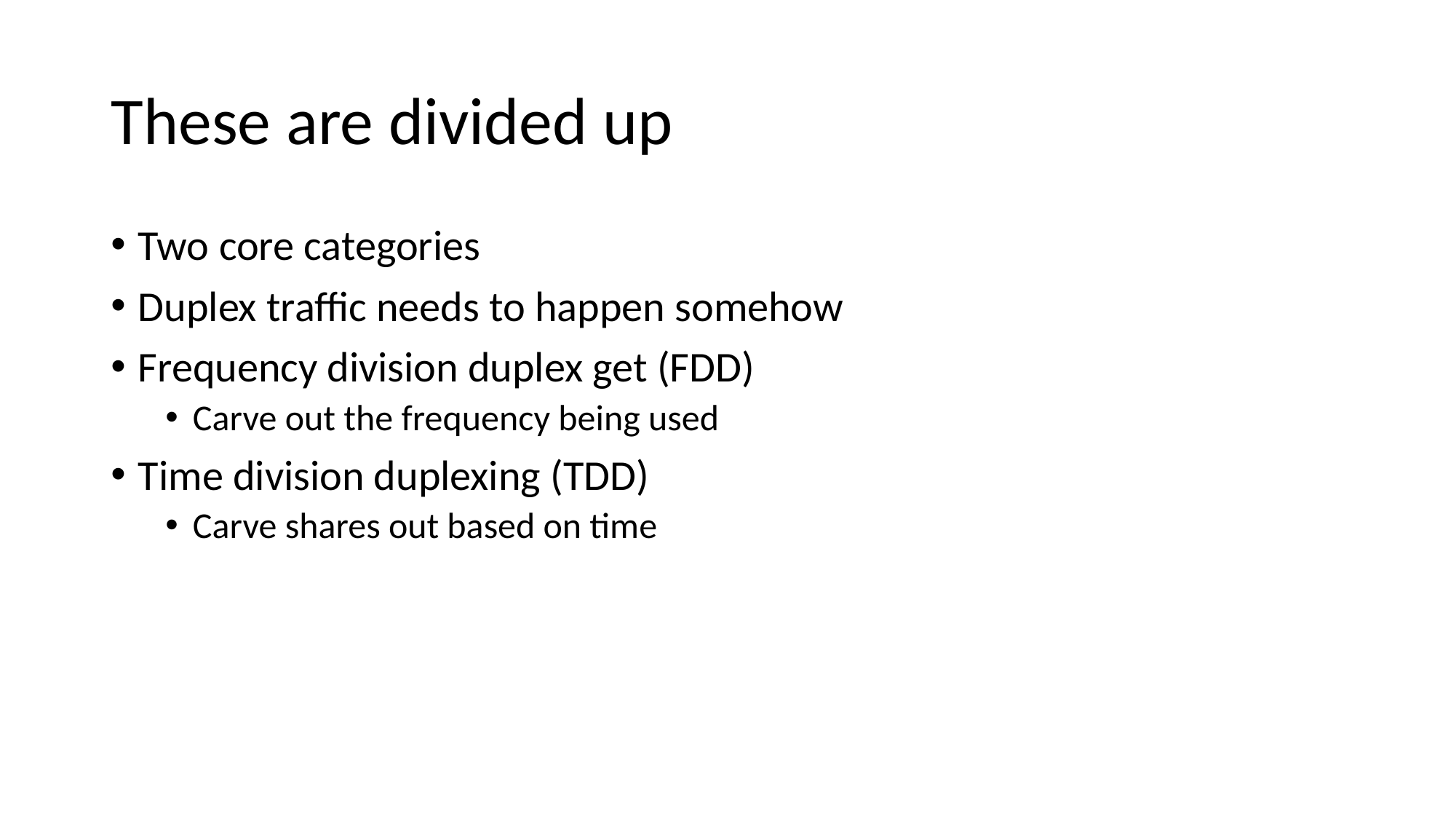

# These are divided up
Two core categories
Duplex traffic needs to happen somehow
Frequency division duplex get (FDD)
Carve out the frequency being used
Time division duplexing (TDD)
Carve shares out based on time